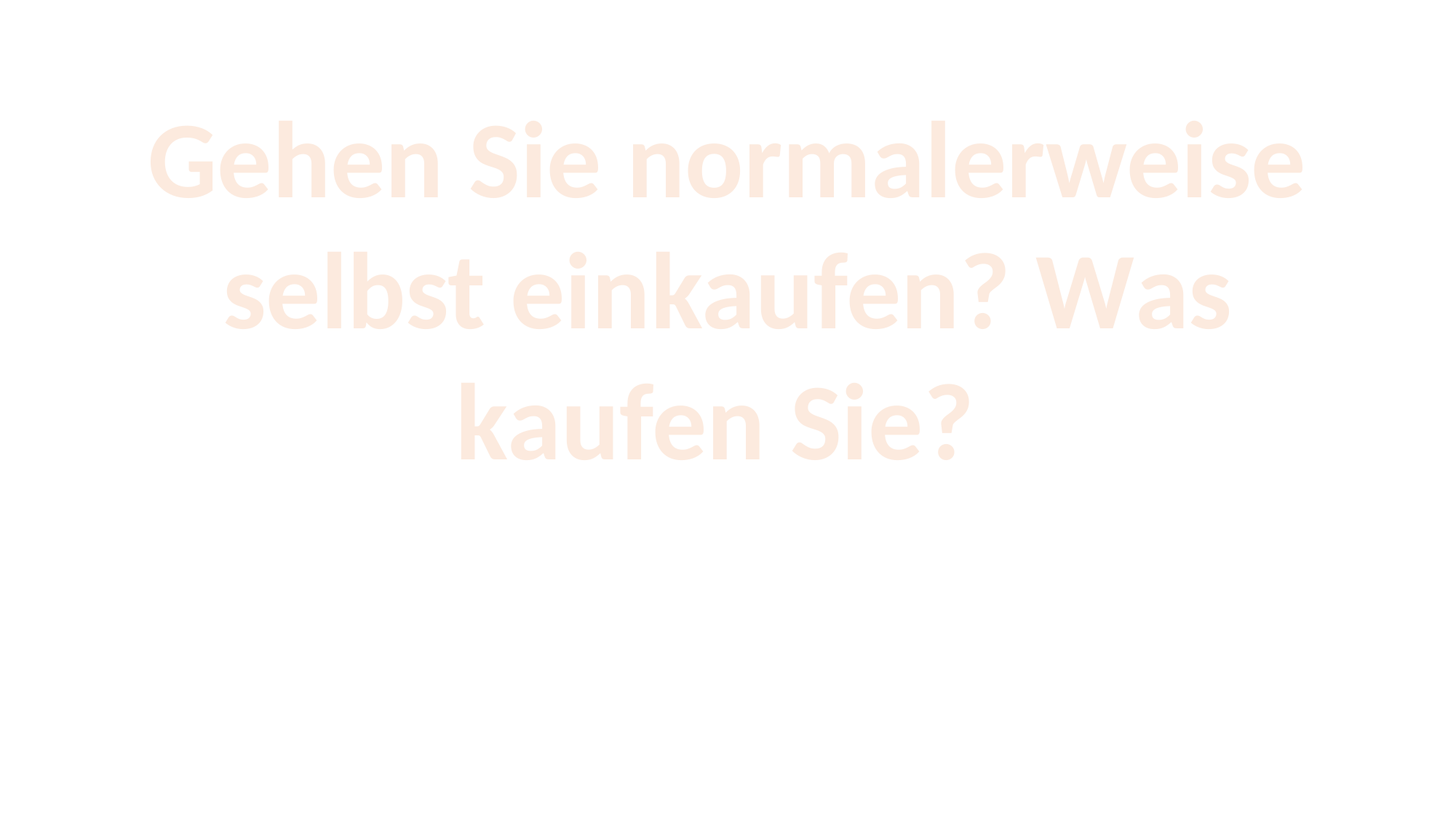

Gehen Sie normalerweise selbst einkaufen? Was kaufen Sie?